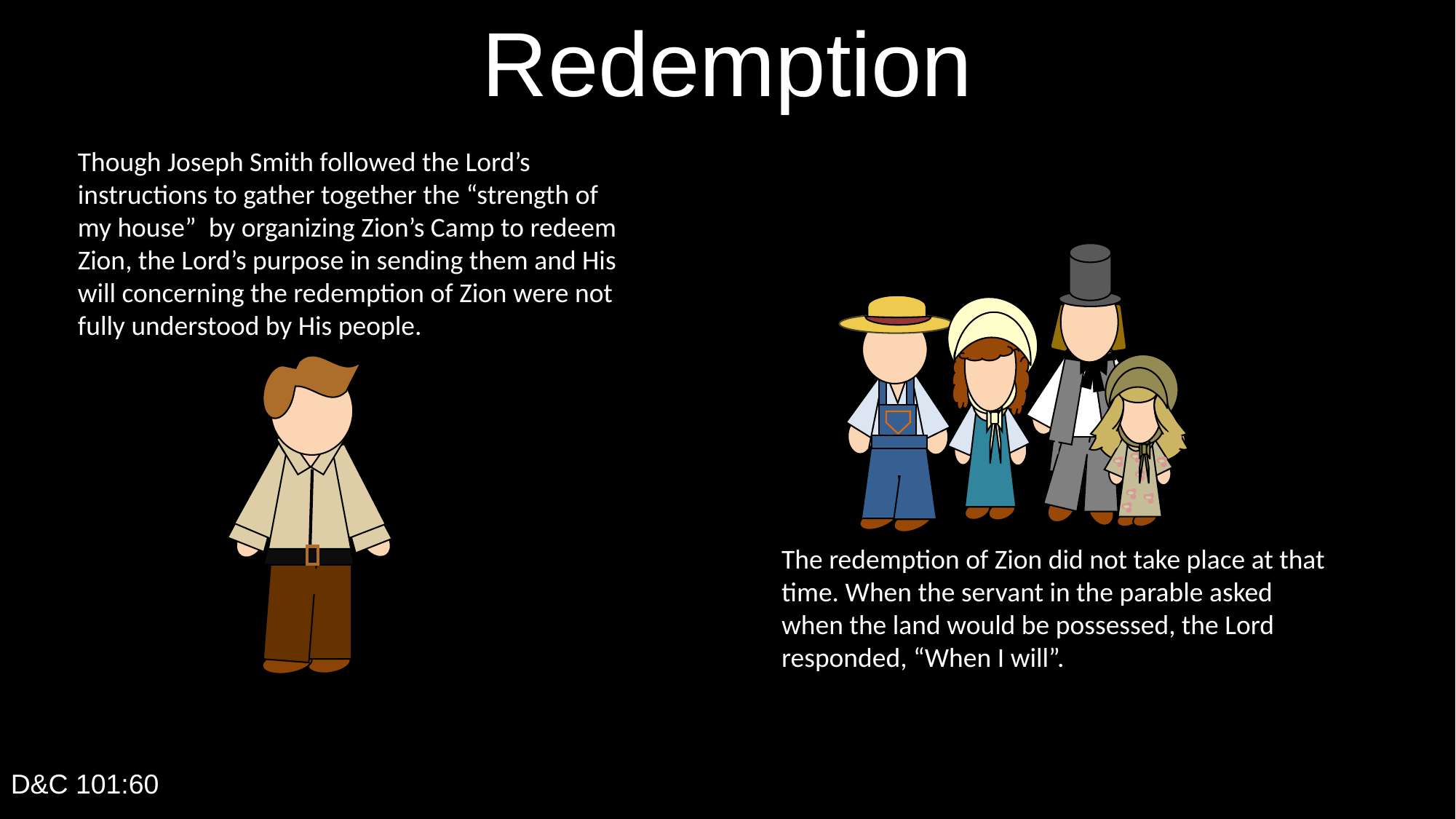

Redemption

Though Joseph Smith followed the Lord’s instructions to gather together the “strength of my house”  by organizing Zion’s Camp to redeem Zion, the Lord’s purpose in sending them and His will concerning the redemption of Zion were not fully understood by His people.

The redemption of Zion did not take place at that time. When the servant in the parable asked when the land would be possessed, the Lord responded, “When I will”.
D&C 101:60